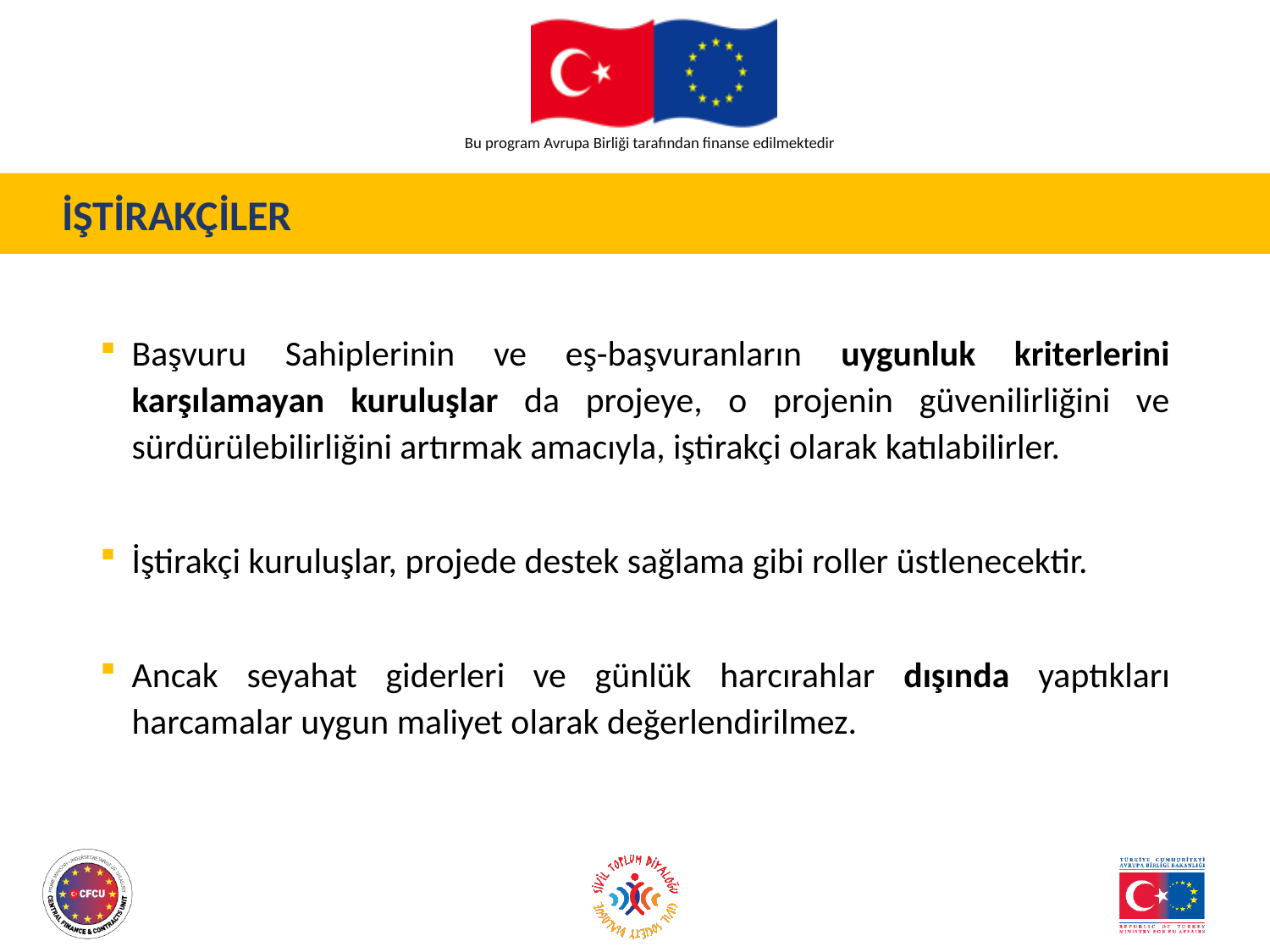

İŞTİRAKÇİLER
Başvuru Sahiplerinin ve eş-başvuranların uygunluk kriterlerini karşılamayan kuruluşlar da projeye, o projenin güvenilirliğini ve sürdürülebilirliğini artırmak amacıyla, iştirakçi olarak katılabilirler.

İştirakçi kuruluşlar, projede destek sağlama gibi roller üstlenecektir.

Ancak seyahat giderleri ve günlük harcırahlar dışında yaptıkları harcamalar uygun maliyet olarak değerlendirilmez.